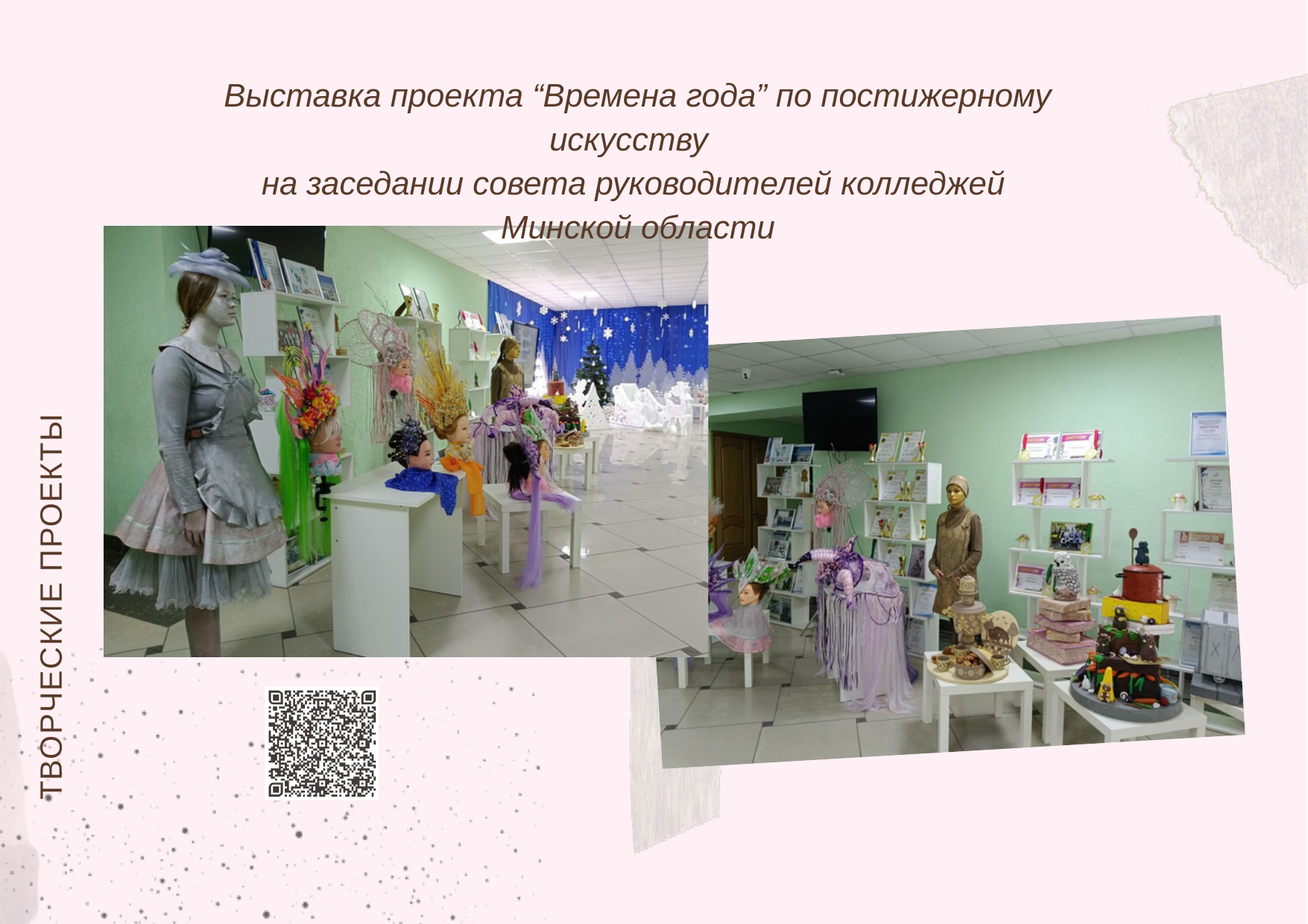

Выставка проекта “Времена года” по постижерному искусству
на заседании совета руководителей колледжей
Минской области

ТВОРЧЕСКИЕ ПРОЕКТЫ